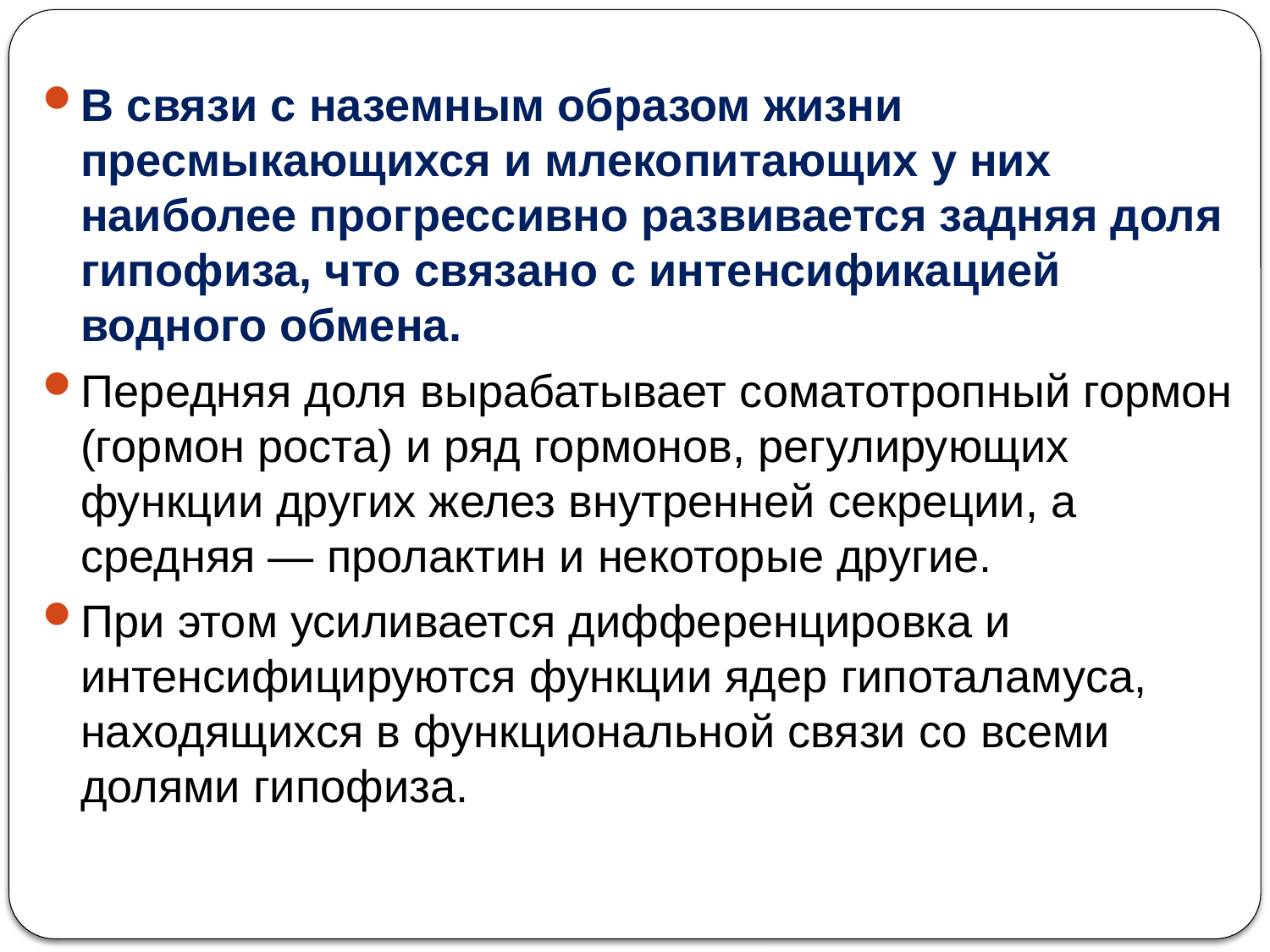

В связи с наземным образом жизни пресмыкающихся и млекопитающих у них наиболее прогрессивно развивается задняя доля гипофиза, что связано с интенсификацией водного обмена.
Передняя доля вырабатывает соматотропный гормон (гормон роста) и ряд гормонов, регулирующих функции других желез внутренней секреции, а средняя — пролактин и некоторые другие.
При этом усиливается дифференцировка и интенсифицируются функции ядер гипоталамуса, находящихся в функциональной связи со всеми долями гипофиза.